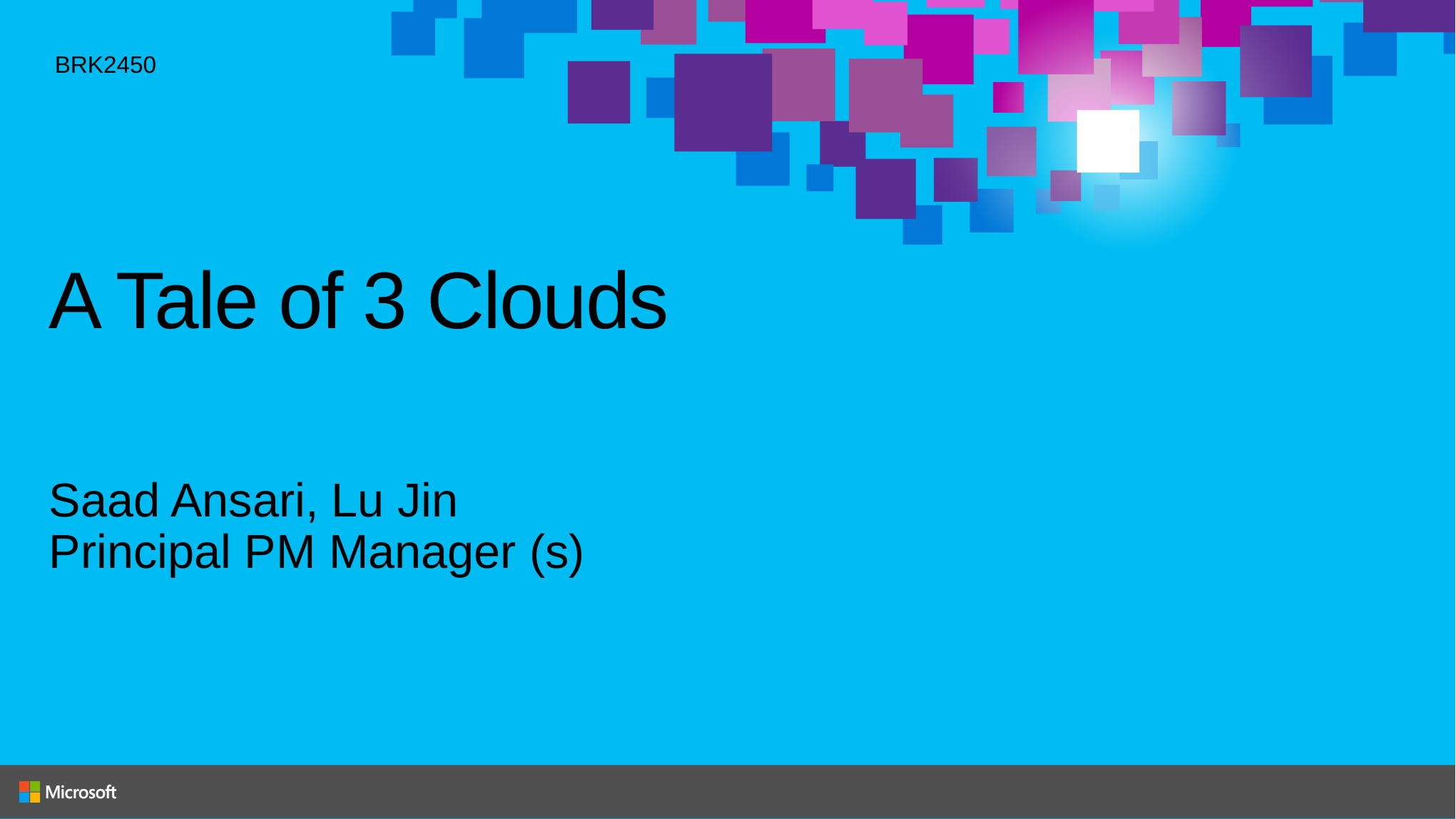

BRK2450
# A Tale of 3 Clouds
Saad Ansari, Lu Jin
Principal PM Manager (s)